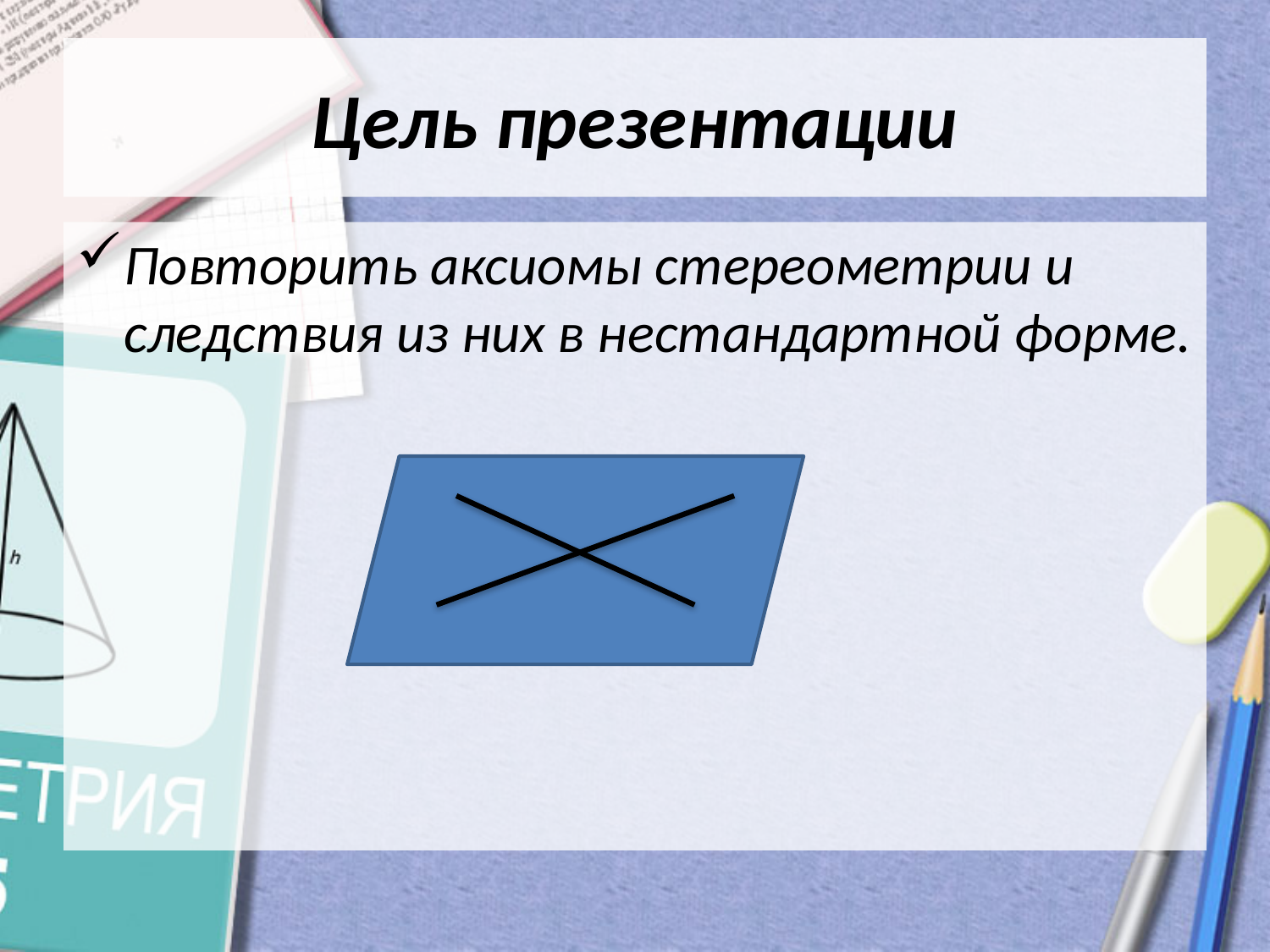

# Цель презентации
Повторить аксиомы стереометрии и следствия из них в нестандартной форме.